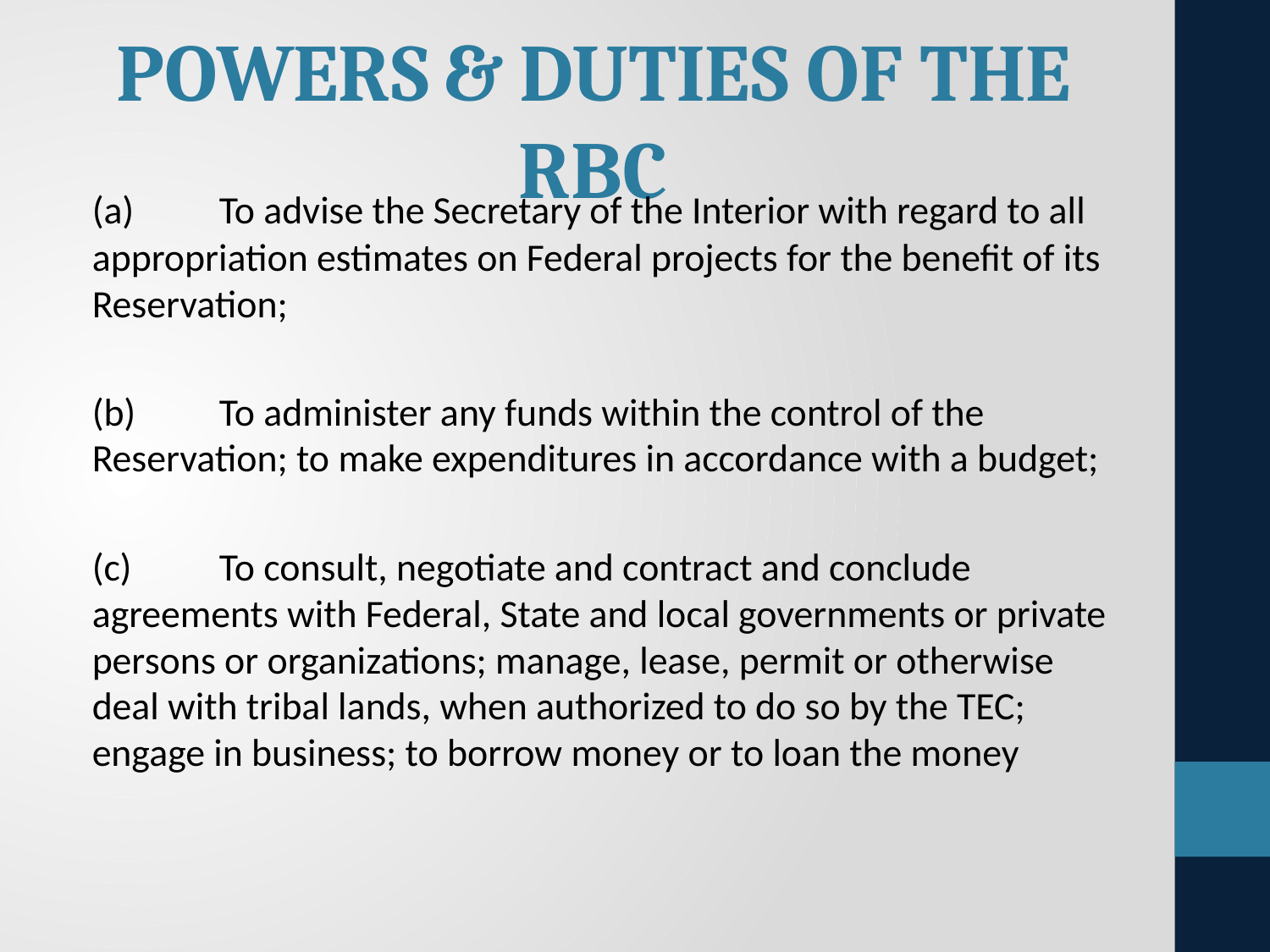

# Powers & Duties Of the RBC
(a)	To advise the Secretary of the Interior with regard to all appropriation estimates on Federal projects for the benefit of its Reservation;

(b)	To administer any funds within the control of the Reservation; to make expenditures in accordance with a budget;

(c)	To consult, negotiate and contract and conclude agreements with Federal, State and local governments or private persons or organizations; manage, lease, permit or otherwise deal with tribal lands, when authorized to do so by the TEC; engage in business; to borrow money or to loan the money